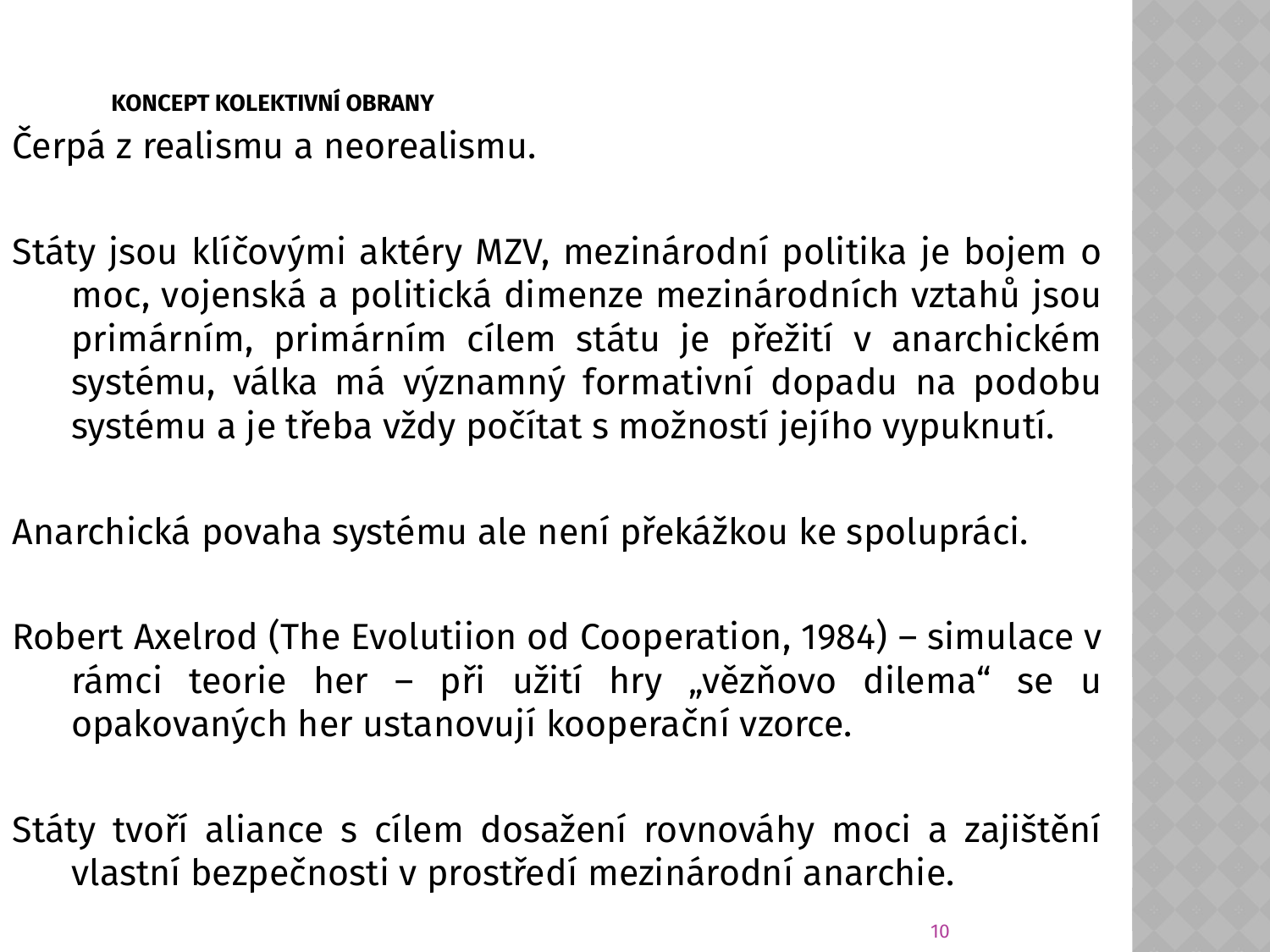

# Koncept kolektivní obrany
Čerpá z realismu a neorealismu.

Státy jsou klíčovými aktéry MZV, mezinárodní politika je bojem o moc, vojenská a politická dimenze mezinárodních vztahů jsou primárním, primárním cílem státu je přežití v anarchickém systému, válka má významný formativní dopadu na podobu systému a je třeba vždy počítat s možností jejího vypuknutí.

Anarchická povaha systému ale není překážkou ke spolupráci.

Robert Axelrod (The Evolutiion od Cooperation, 1984) – simulace v rámci teorie her – při užití hry „vězňovo dilema“ se u opakovaných her ustanovují kooperační vzorce.

Státy tvoří aliance s cílem dosažení rovnováhy moci a zajištění vlastní bezpečnosti v prostředí mezinárodní anarchie.

10